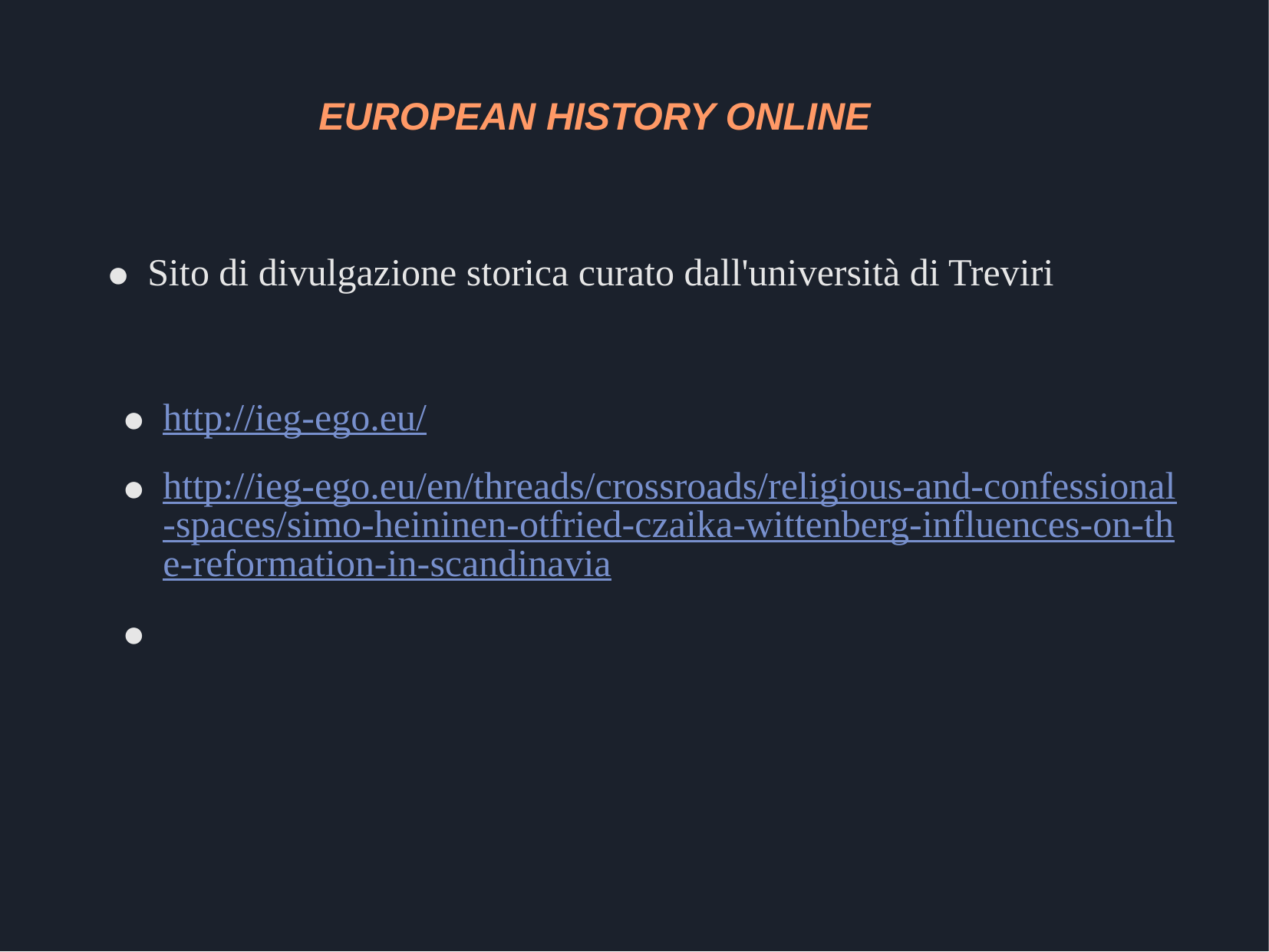

EUROPEAN HISTORY ONLINE
Sito di divulgazione storica curato dall'università di Treviri

http://ieg-ego.eu/
http://ieg-ego.eu/en/threads/crossroads/religious-and-confessional-spaces/simo-heininen-otfried-czaika-wittenberg-influences-on-the-reformation-in-scandinavia